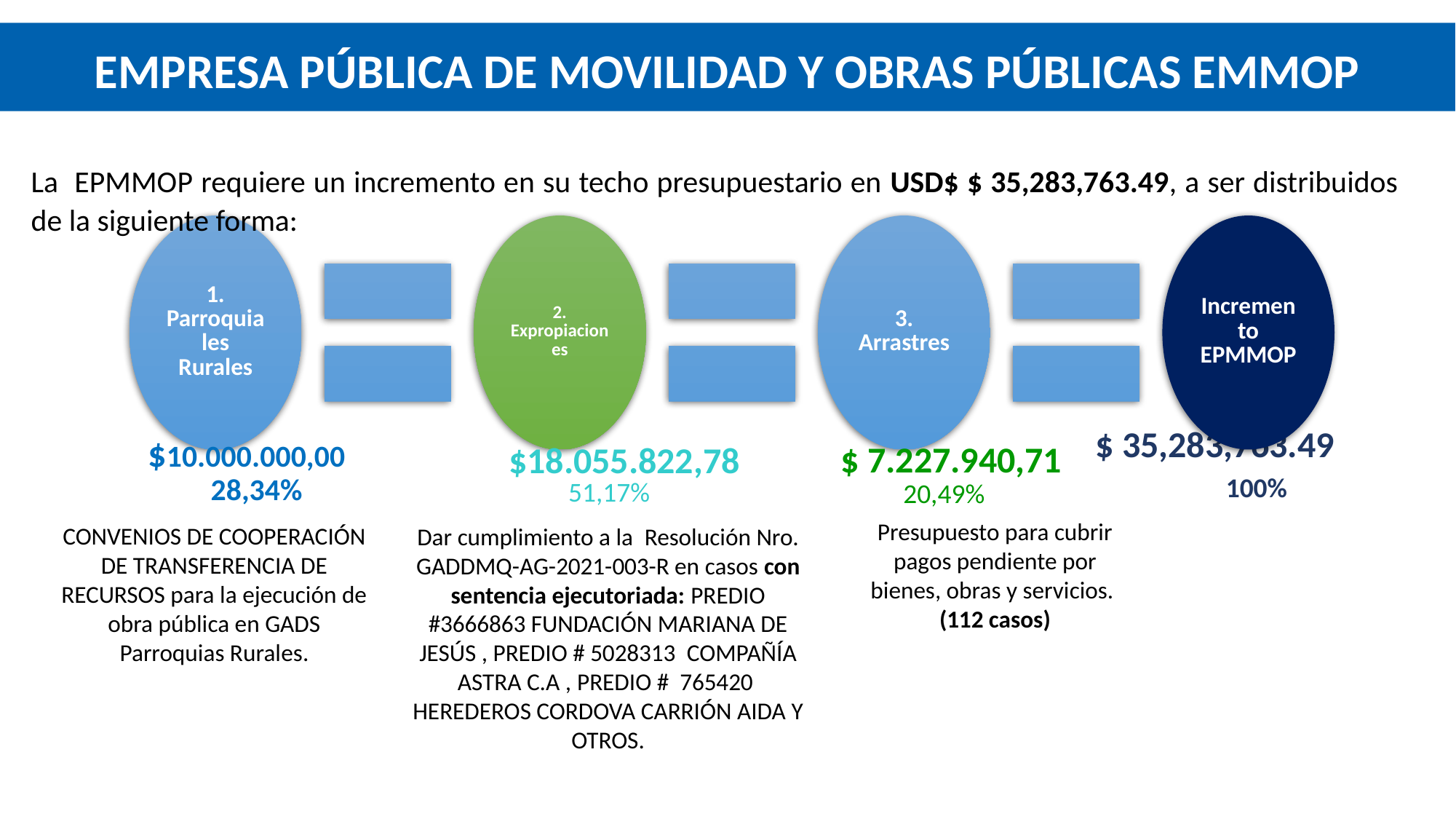

EMPRESA PÚBLICA DE MOVILIDAD Y OBRAS PÚBLICAS EMMOP
La  EPMMOP requiere un incremento en su techo presupuestario en USD$ $ 35,283,763.49, a ser distribuidos de la siguiente forma:
1. Parroquiales Rurales
2. Expropiaciones
Incremento EPMMOP
3. Arrastres
| $10.000.000,00 |
| --- |
| $ 35,283,763.49 |
| --- |
 $ 7.227.940,71
$18.055.822,78
| 28,34% |
| --- |
51,17%
 20,49%
| 100% |
| --- |
Presupuesto para cubrir pagos pendiente por bienes, obras y servicios.
(112 casos)
CONVENIOS DE COOPERACIÓN DE TRANSFERENCIA DE RECURSOS para la ejecución de obra pública en GADS Parroquias Rurales.
Dar cumplimiento a la  Resolución Nro. GADDMQ-AG-2021-003-R en casos con sentencia ejecutoriada: PREDIO #3666863 FUNDACIÓN MARIANA DE JESÚS , PREDIO # 5028313  COMPAÑÍA ASTRA C.A , PREDIO #  765420  HEREDEROS CORDOVA CARRIÓN AIDA Y OTROS.